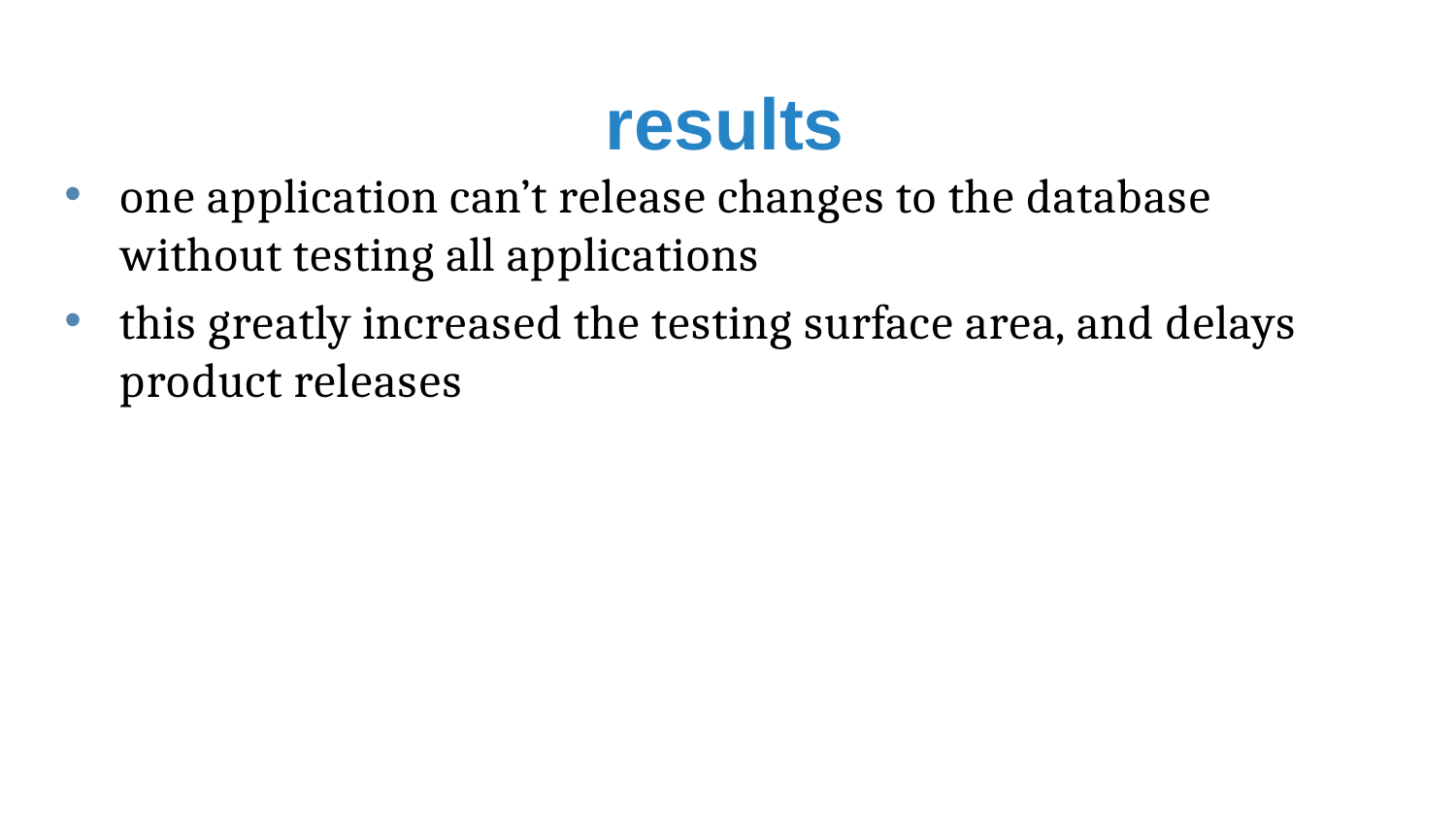

# results
one application can’t release changes to the database without testing all applications
this greatly increased the testing surface area, and delays product releases